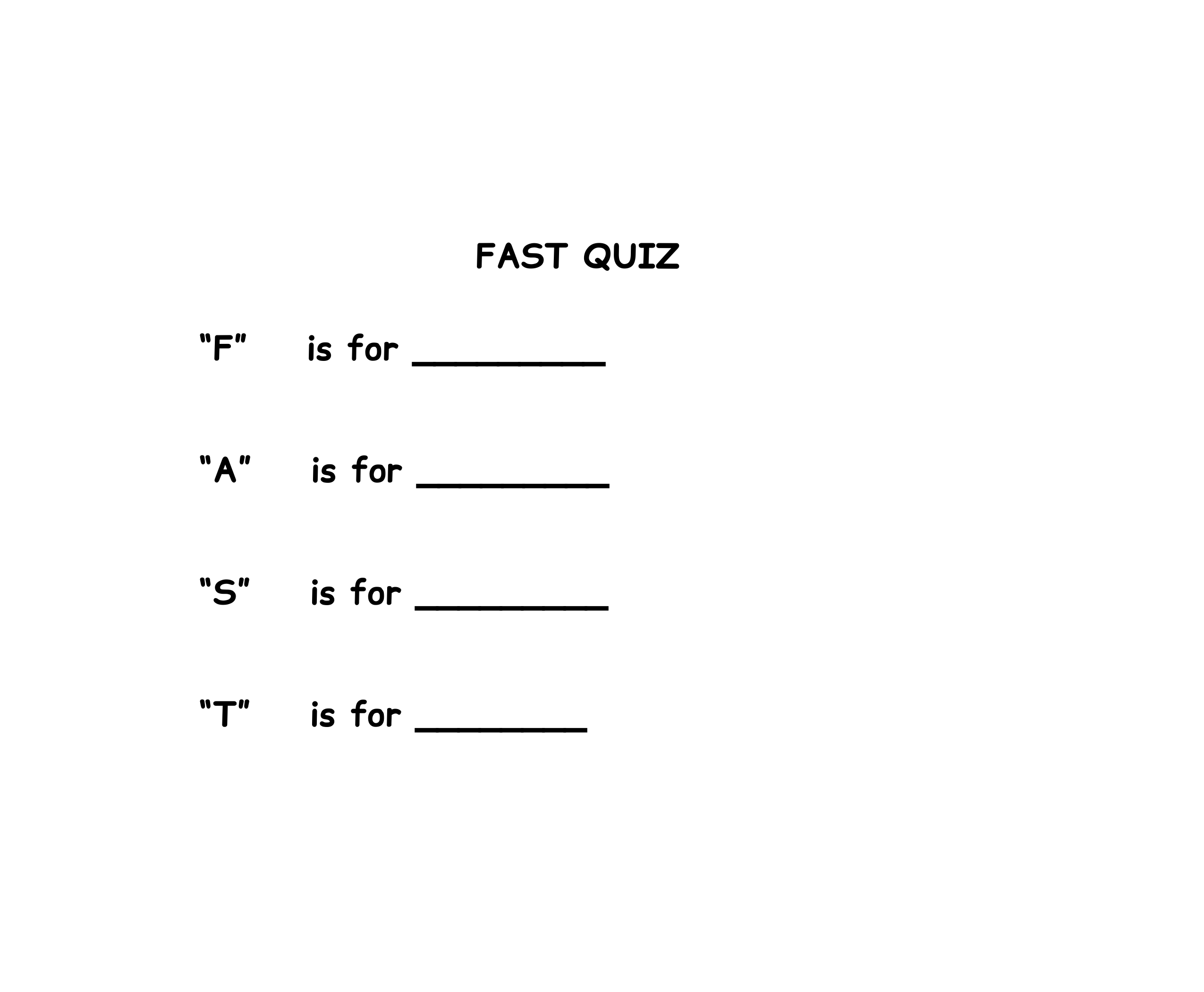

FAST QUIZ

“F”    is for _________

“A”    is for _________

“S”    is for _________

“T”    is for ________